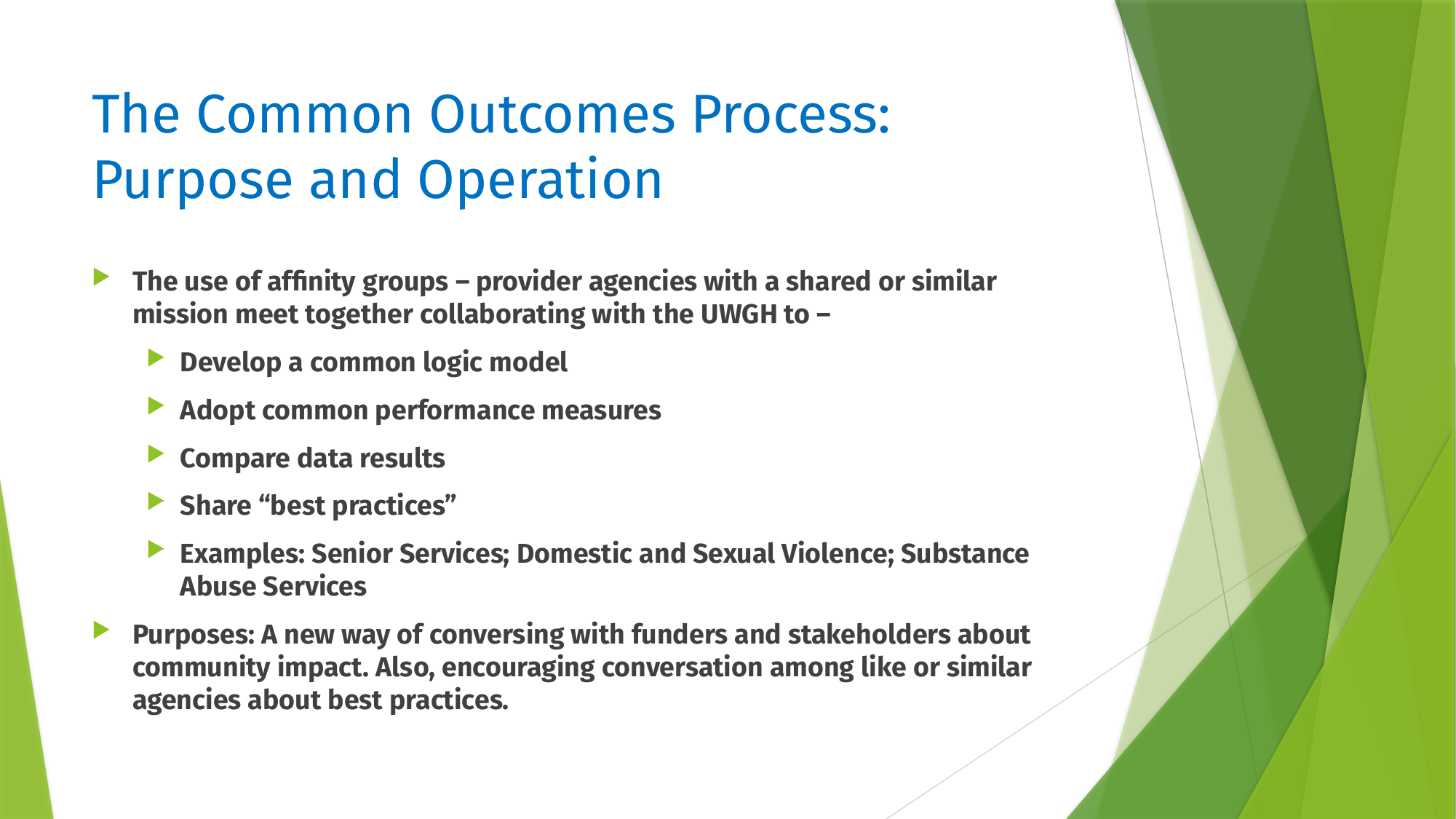

# The Common Outcomes Process: Purpose and Operation
The use of affinity groups – provider agencies with a shared or similar mission meet together collaborating with the UWGH to –
Develop a common logic model
Adopt common performance measures
Compare data results
Share “best practices”
Examples: Senior Services; Domestic and Sexual Violence; Substance Abuse Services
Purposes: A new way of conversing with funders and stakeholders about community impact. Also, encouraging conversation among like or similar agencies about best practices.